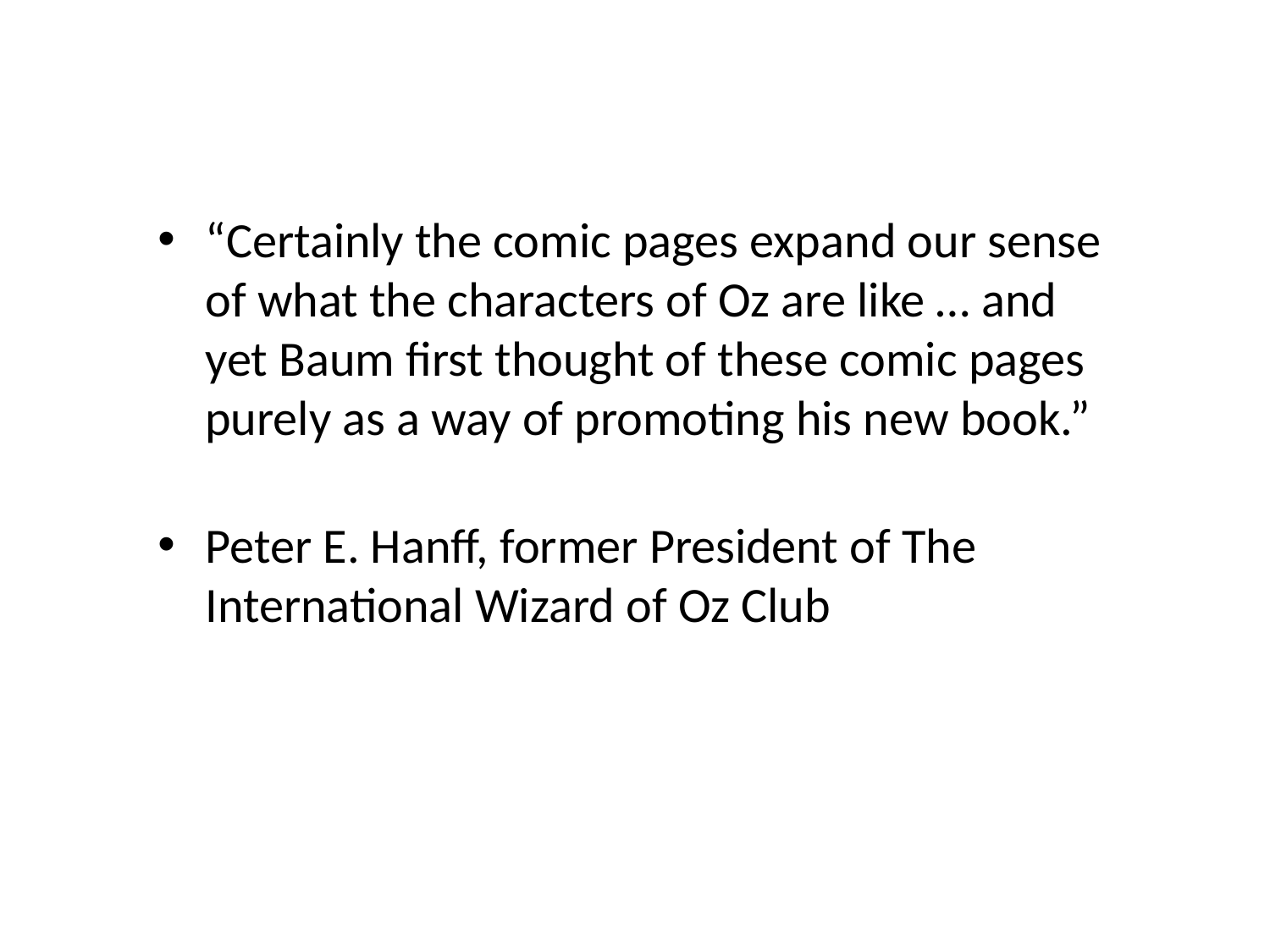

“Certainly the comic pages expand our sense of what the characters of Oz are like … and yet Baum first thought of these comic pages purely as a way of promoting his new book.”
Peter E. Hanff, former President of The International Wizard of Oz Club